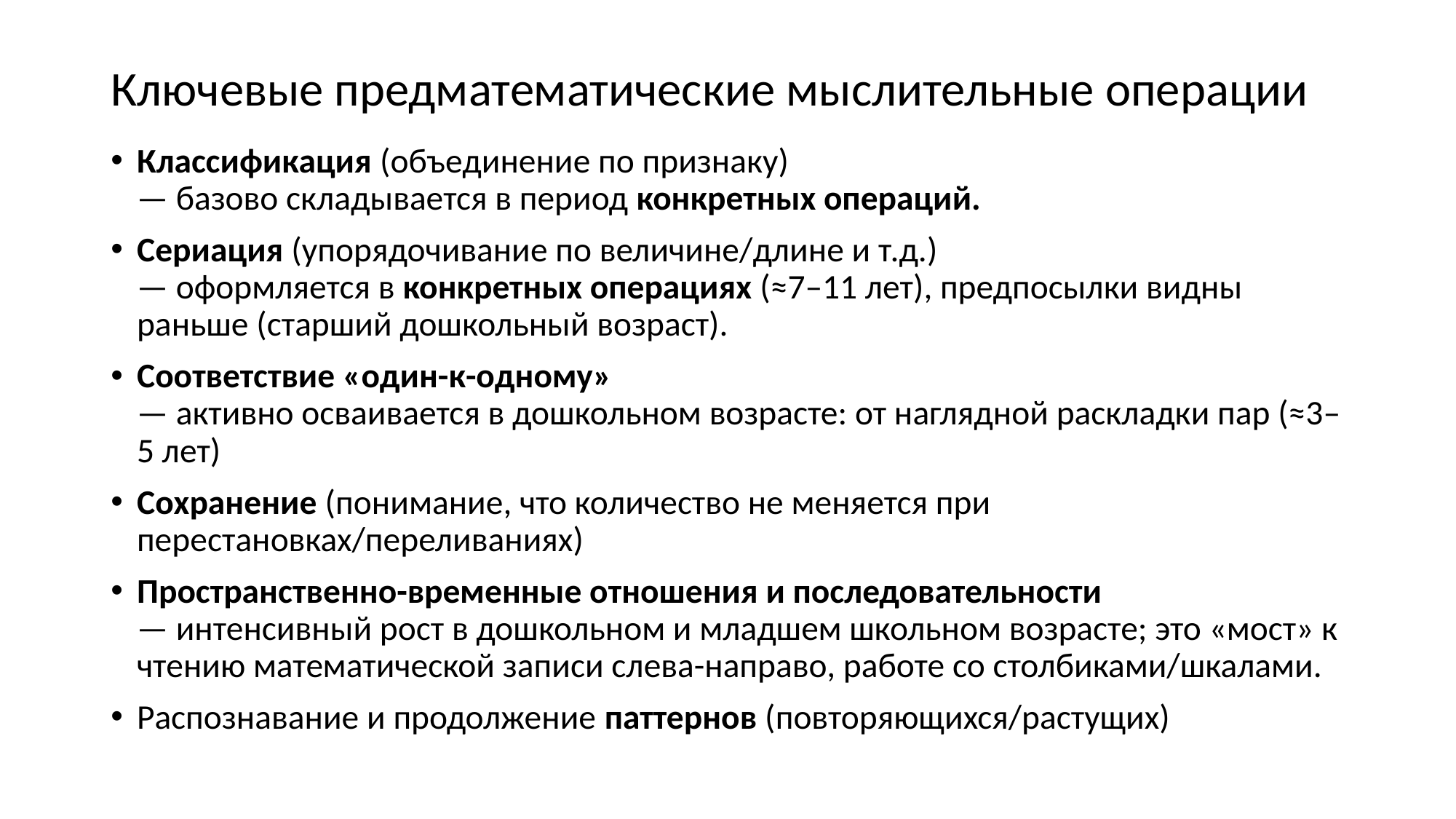

# Ключевые предматематические мыслительные операции
Классификация (объединение по признаку)
— базово складывается в период конкретных операций.
Сериация (упорядочивание по величине/длине и т.д.)
— оформляется в конкретных операциях (≈7–11 лет), предпосылки видны раньше (старший дошкольный возраст).
Соответствие «один-к-одному»
— активно осваивается в дошкольном возрасте: от наглядной раскладки пар (≈3–5 лет)
Сохранение (понимание, что количество не меняется при перестановках/переливаниях)
Пространственно-временные отношения и последовательности
— интенсивный рост в дошкольном и младшем школьном возрасте; это «мост» к чтению математической записи слева-направо, работе со столбиками/шкалами.
Распознавание и продолжение паттернов (повторяющихся/растущих)